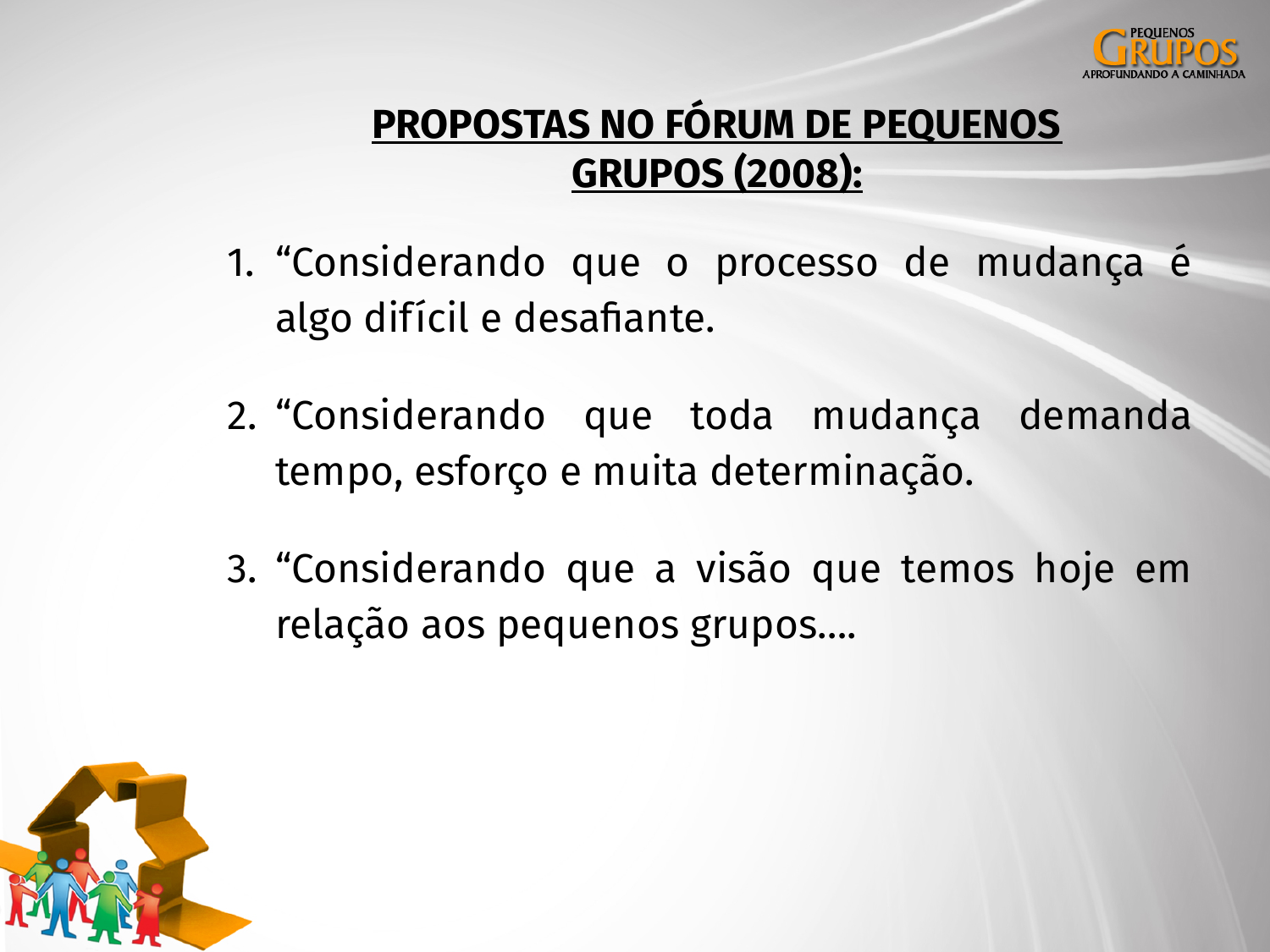

# PROPOSTAS NO FÓRUM DE PEQUENOS GRUPOS (2008):
“Considerando que o processo de mudança é algo difícil e desafiante.

“Considerando que toda mudança demanda tempo, esforço e muita determinação.

“Considerando que a visão que temos hoje em relação aos pequenos grupos….